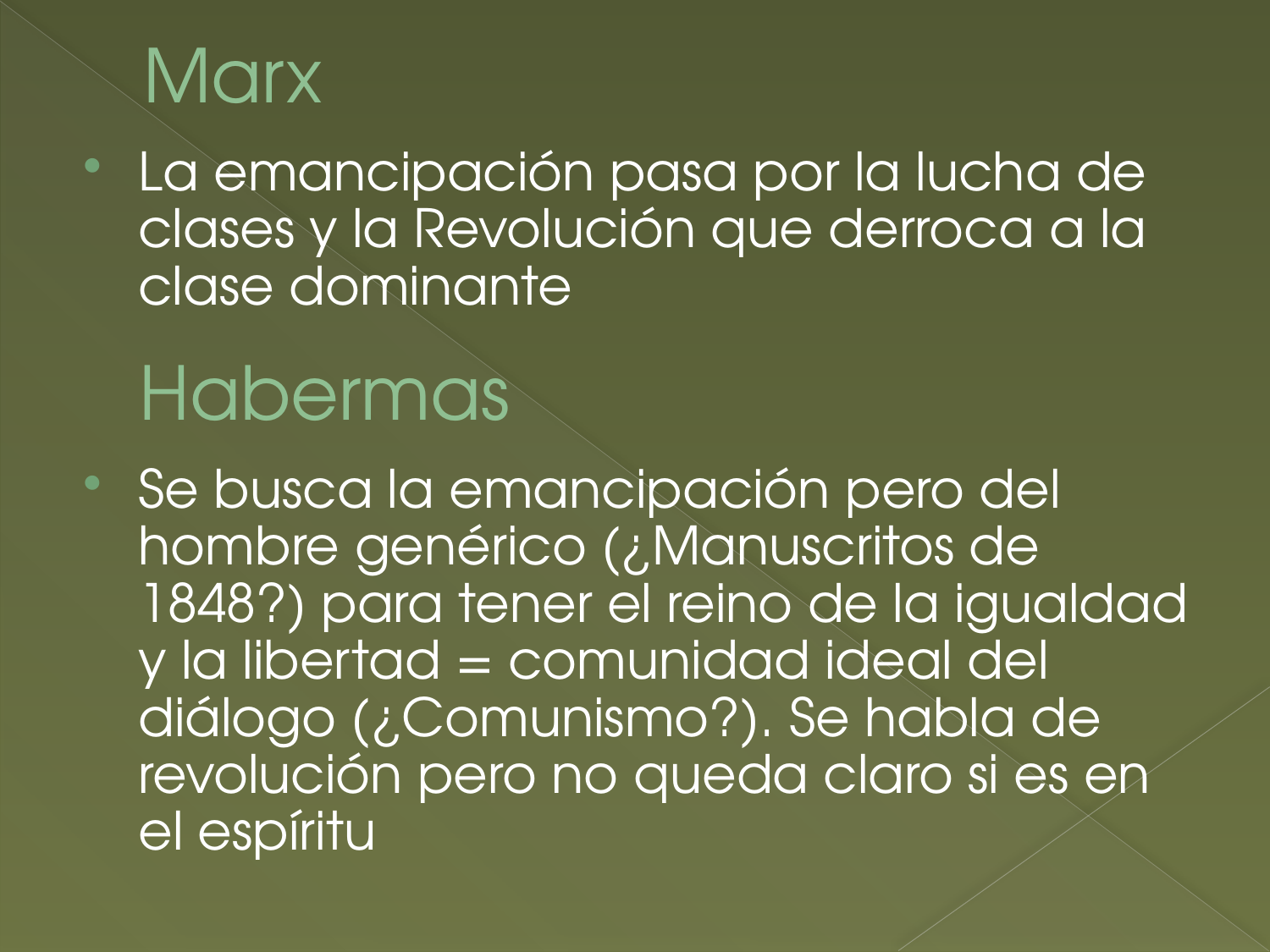

# Marx
La emancipación pasa por la lucha de clases y la Revolución que derroca a la clase dominante

Se busca la emancipación pero del hombre genérico (¿Manuscritos de 1848?) para tener el reino de la igualdad y la libertad = comunidad ideal del diálogo (¿Comunismo?). Se habla de revolución pero no queda claro si es en el espíritu
Habermas